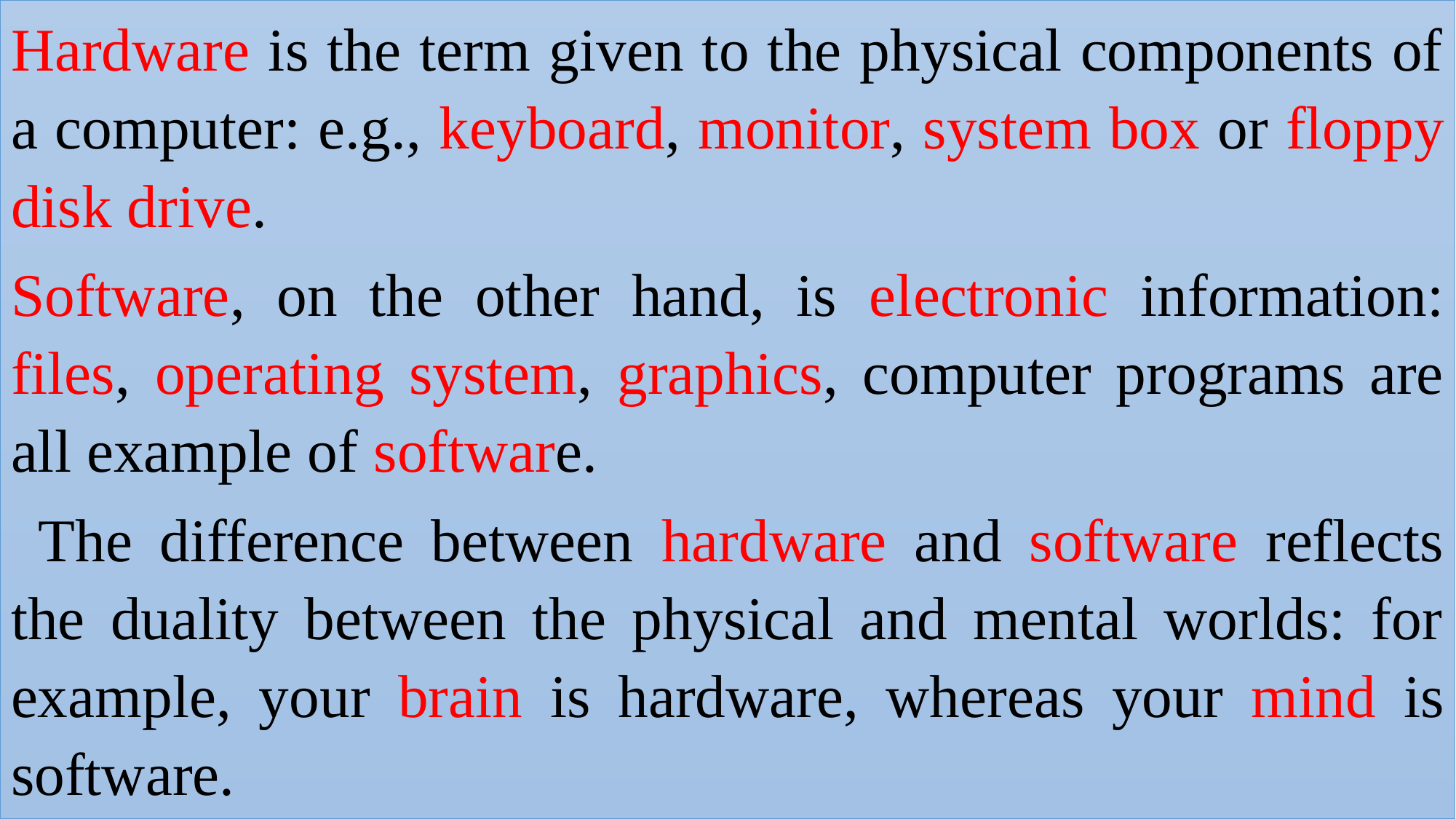

Hardware is the term given to the physical components of a computer: e.g., keyboard, monitor, system box or floppy disk drive.
Software, on the other hand, is electronic information: files, operating system, graphics, computer programs are all example of software.
 The difference between hardware and software reflects the duality between the physical and mental worlds: for example, your brain is hardware, whereas your mind is software.